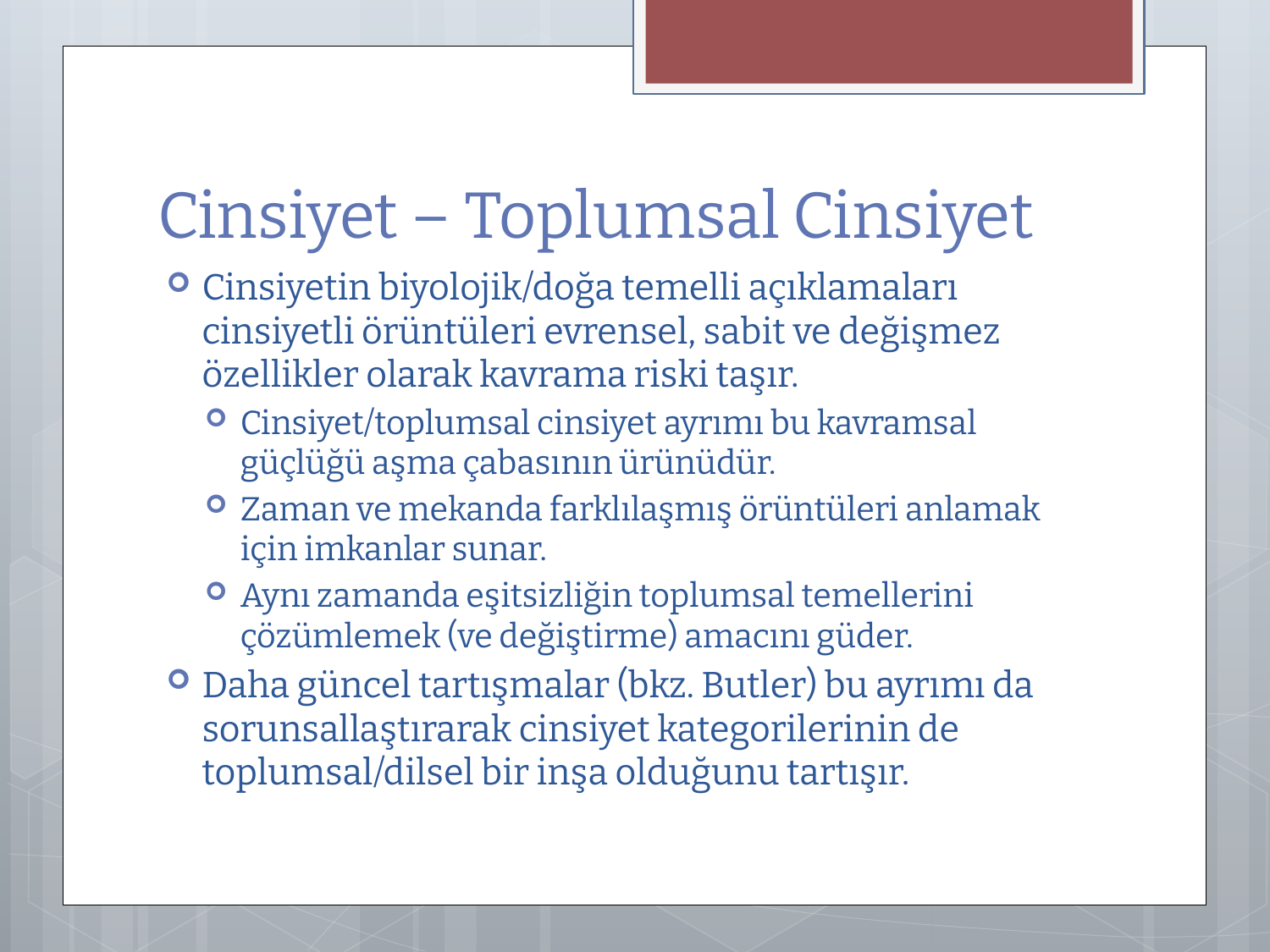

# Cinsiyet – Toplumsal Cinsiyet
Cinsiyetin biyolojik/doğa temelli açıklamaları cinsiyetli örüntüleri evrensel, sabit ve değişmez özellikler olarak kavrama riski taşır.
Cinsiyet/toplumsal cinsiyet ayrımı bu kavramsal güçlüğü aşma çabasının ürünüdür.
Zaman ve mekanda farklılaşmış örüntüleri anlamak için imkanlar sunar.
Aynı zamanda eşitsizliğin toplumsal temellerini çözümlemek (ve değiştirme) amacını güder.
Daha güncel tartışmalar (bkz. Butler) bu ayrımı da sorunsallaştırarak cinsiyet kategorilerinin de toplumsal/dilsel bir inşa olduğunu tartışır.